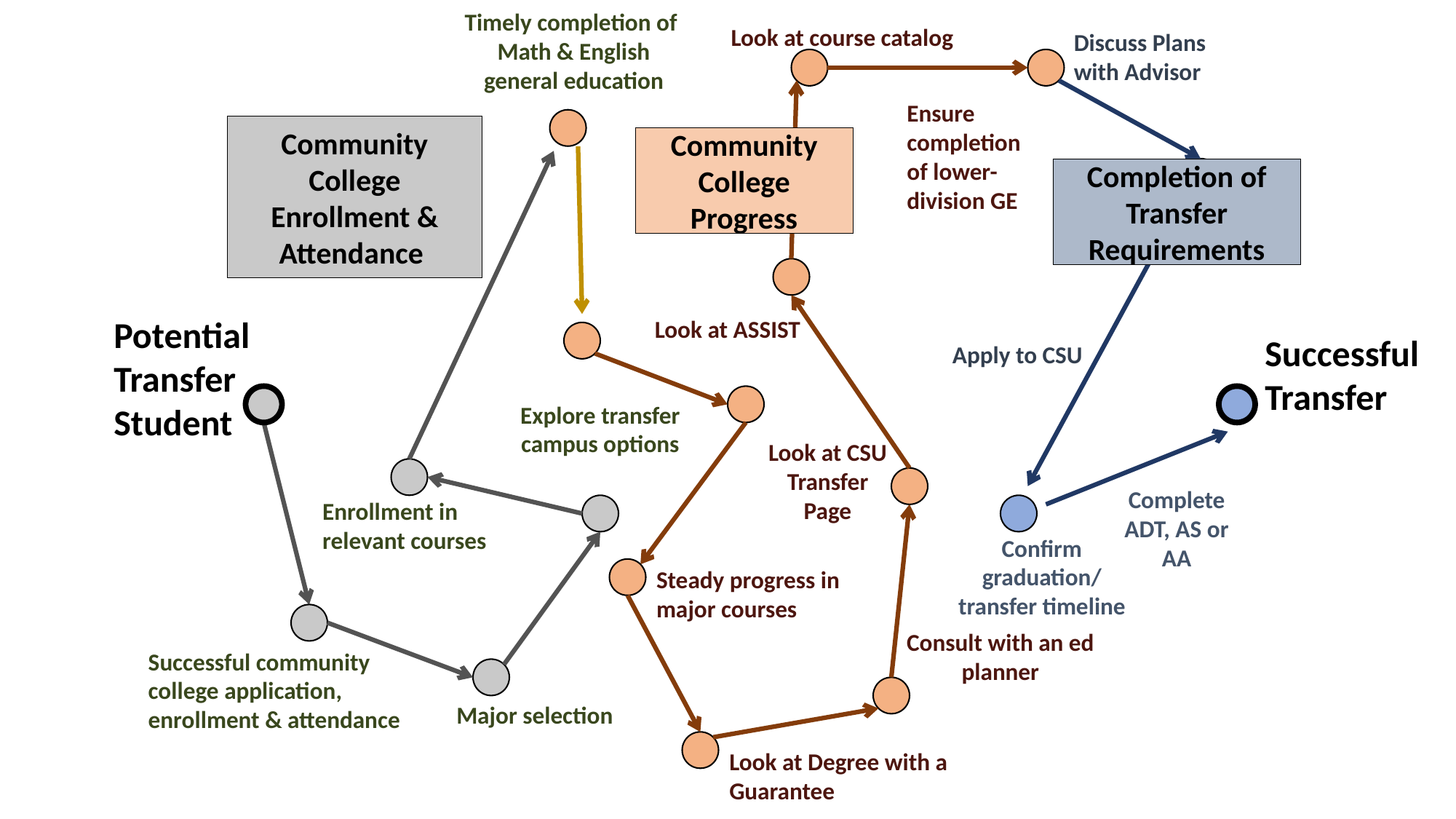

Timely completion of
Math & English general education
Look at course catalog
Discuss Plans with Advisor

Ensure completion of lower-division GE

Community College Enrollment & Attendance
Community College Progress
Completion of Transfer Requirements

Potential Transfer Student
Look at ASSIST

Successful Transfer
Apply to CSU

Explore transfer campus options
Look at CSU Transfer Page

Complete ADT, AS or AA
Enrollment in relevant courses

Confirm graduation/ transfer timeline

Steady progress in major courses

Consult with an ed planner
Successful community college application, enrollment & attendance

Major selection

Look at Degree with a Guarantee